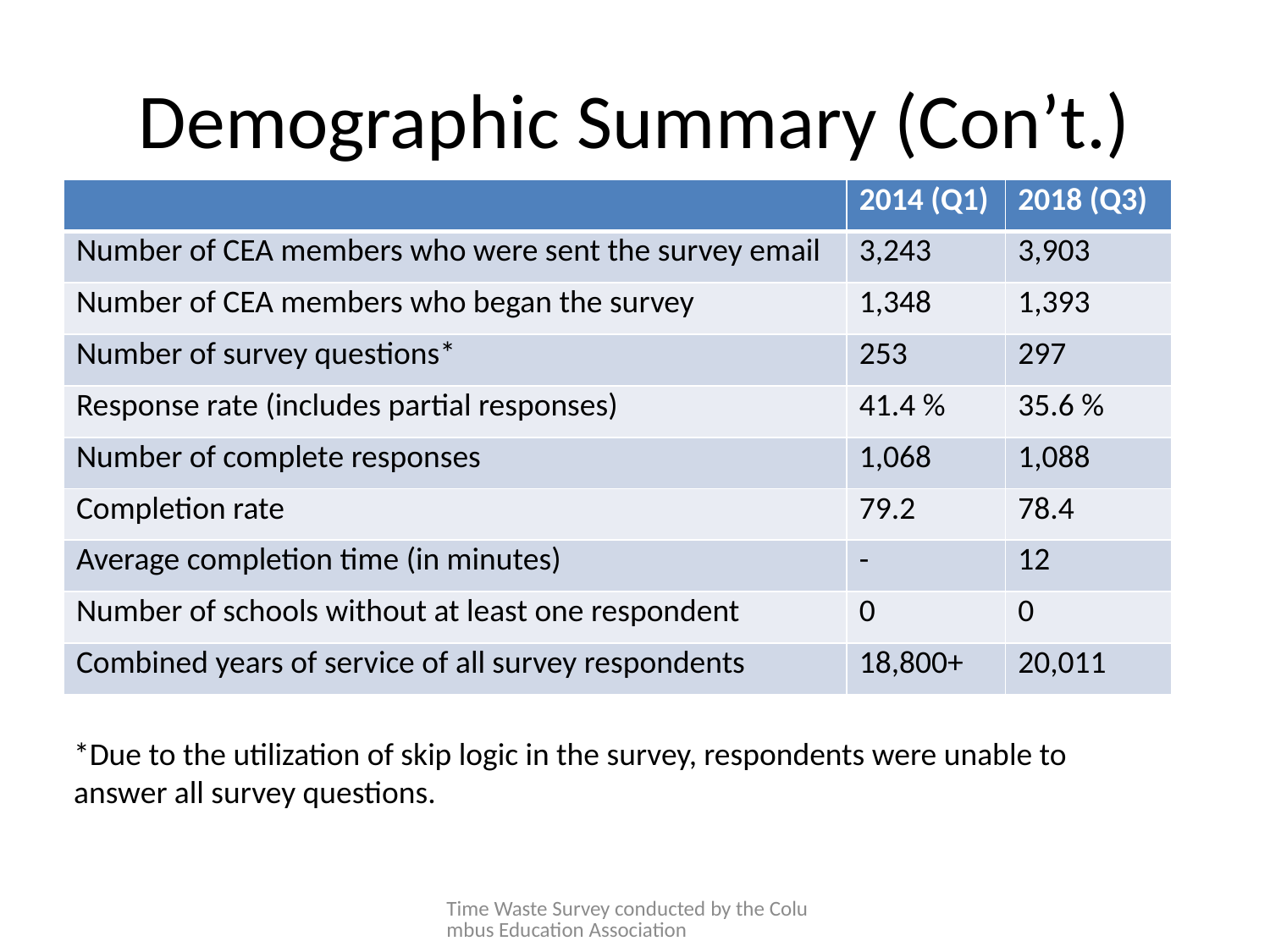

# Demographic Summary (Con’t.)
|  | 2014 (Q1) | 2018 (Q3) |
| --- | --- | --- |
| Number of CEA members who were sent the survey email | 3,243 | 3,903 |
| Number of CEA members who began the survey | 1,348 | 1,393 |
| Number of survey questions\* | 253 | 297 |
| Response rate (includes partial responses) | 41.4 % | 35.6 % |
| Number of complete responses | 1,068 | 1,088 |
| Completion rate | 79.2 | 78.4 |
| Average completion time (in minutes) | - | 12 |
| Number of schools without at least one respondent | 0 | 0 |
| Combined years of service of all survey respondents | 18,800+ | 20,011 |
*Due to the utilization of skip logic in the survey, respondents were unable to answer all survey questions.
Time Waste Survey conducted by the Columbus Education Association